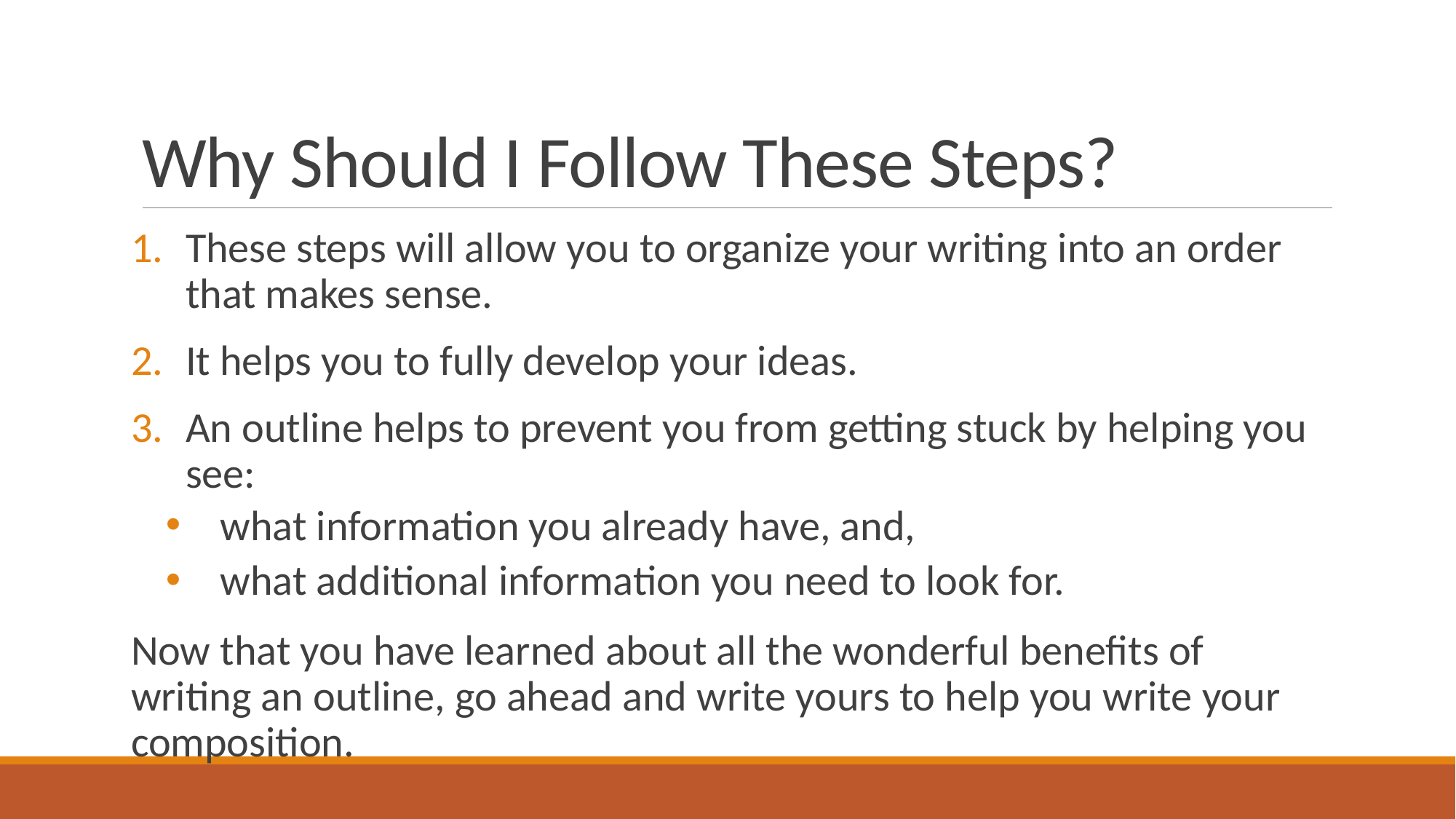

# Why Should I Follow These Steps?
These steps will allow you to organize your writing into an order that makes sense.
It helps you to fully develop your ideas.
An outline helps to prevent you from getting stuck by helping you see:
what information you already have, and,
what additional information you need to look for.
Now that you have learned about all the wonderful benefits of writing an outline, go ahead and write yours to help you write your composition.